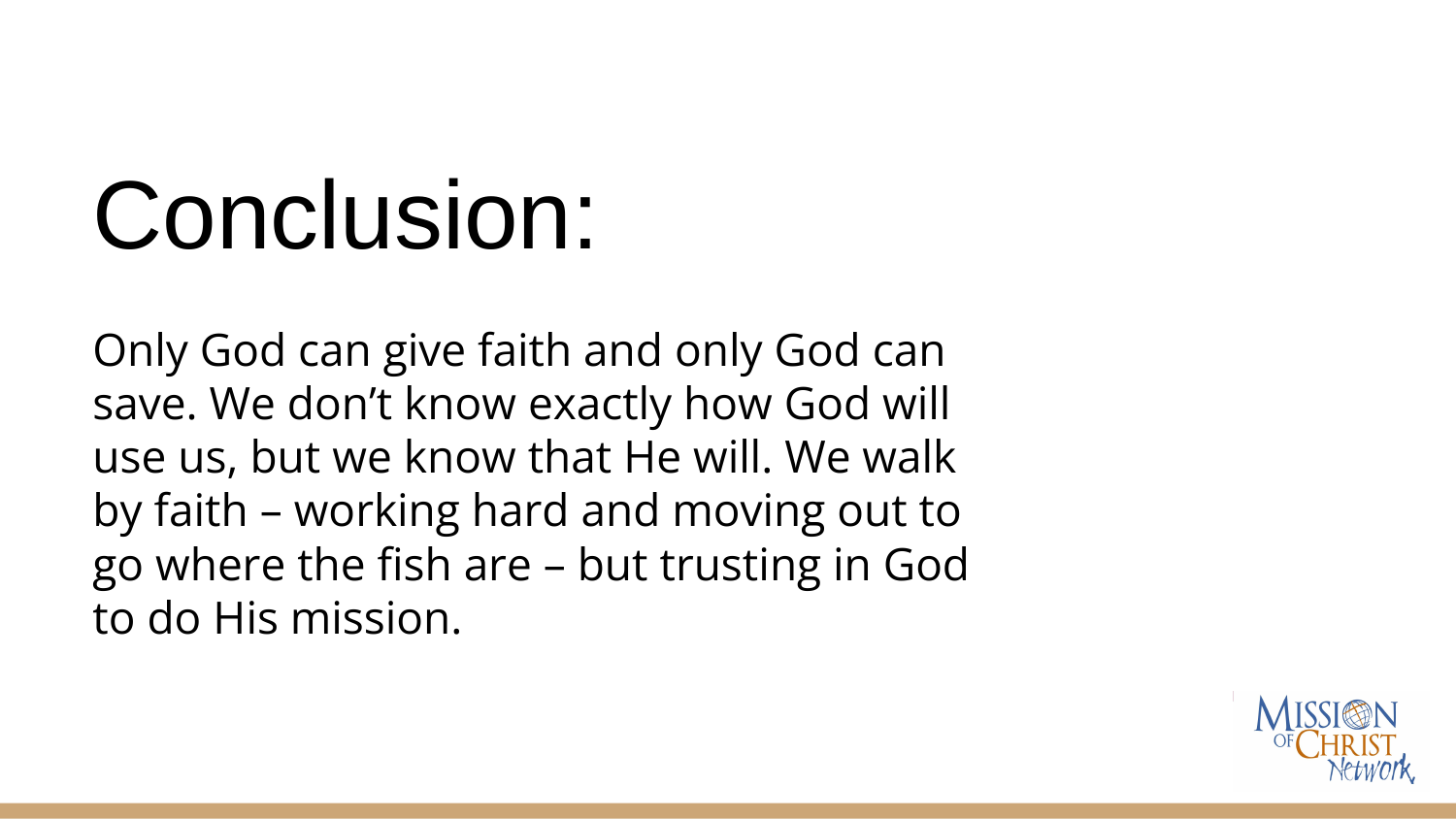

# Conclusion:

Only God can give faith and only God can save. We don’t know exactly how God will use us, but we know that He will. We walk by faith – working hard and moving out to go where the fish are – but trusting in God to do His mission.